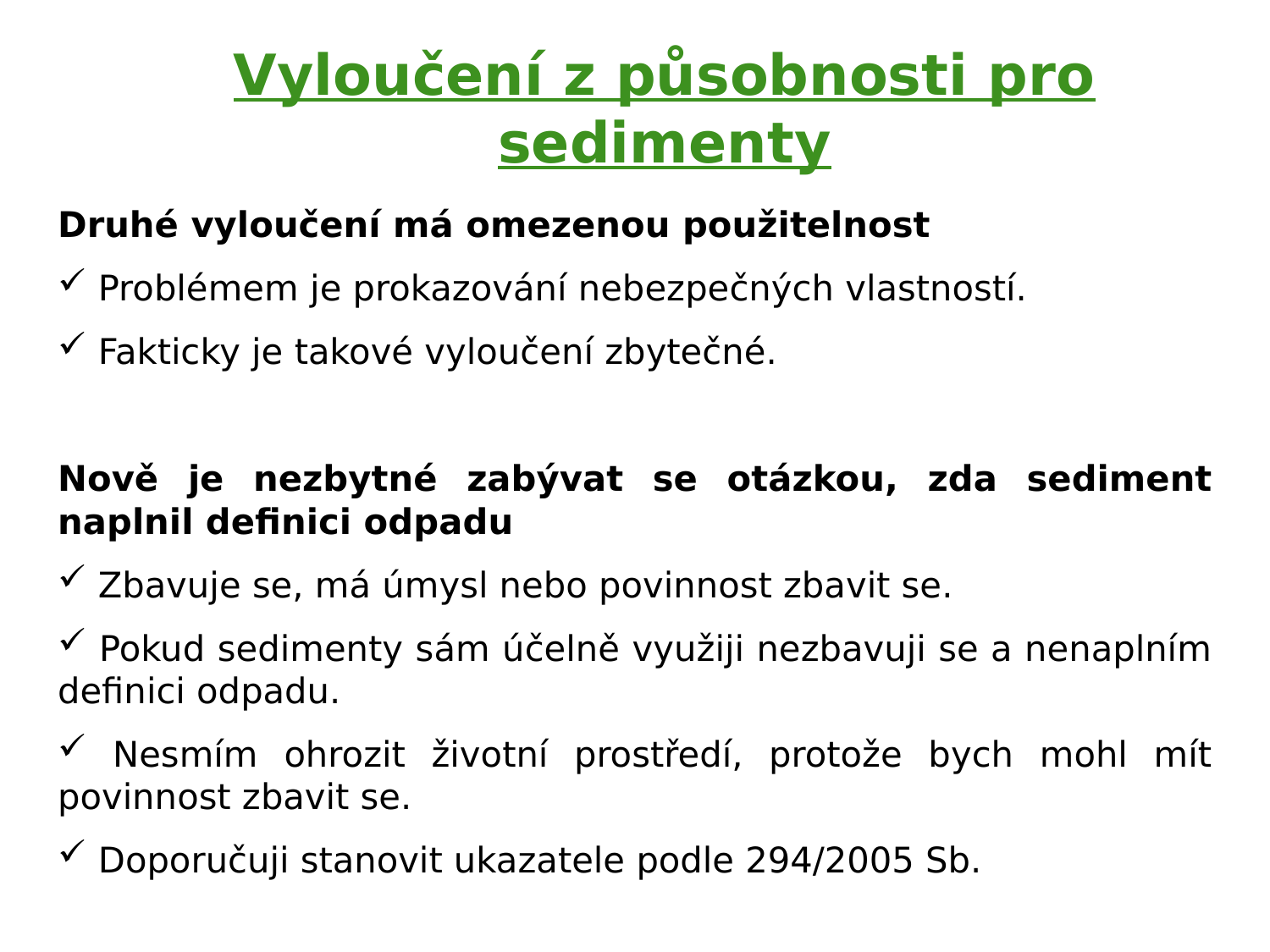

Vyloučení z působnosti pro sedimenty
Druhé vyloučení má omezenou použitelnost
 Problémem je prokazování nebezpečných vlastností.
 Fakticky je takové vyloučení zbytečné.

Nově je nezbytné zabývat se otázkou, zda sediment naplnil definici odpadu
 Zbavuje se, má úmysl nebo povinnost zbavit se.
 Pokud sedimenty sám účelně využiji nezbavuji se a nenaplním definici odpadu.
 Nesmím ohrozit životní prostředí, protože bych mohl mít povinnost zbavit se.
 Doporučuji stanovit ukazatele podle 294/2005 Sb.